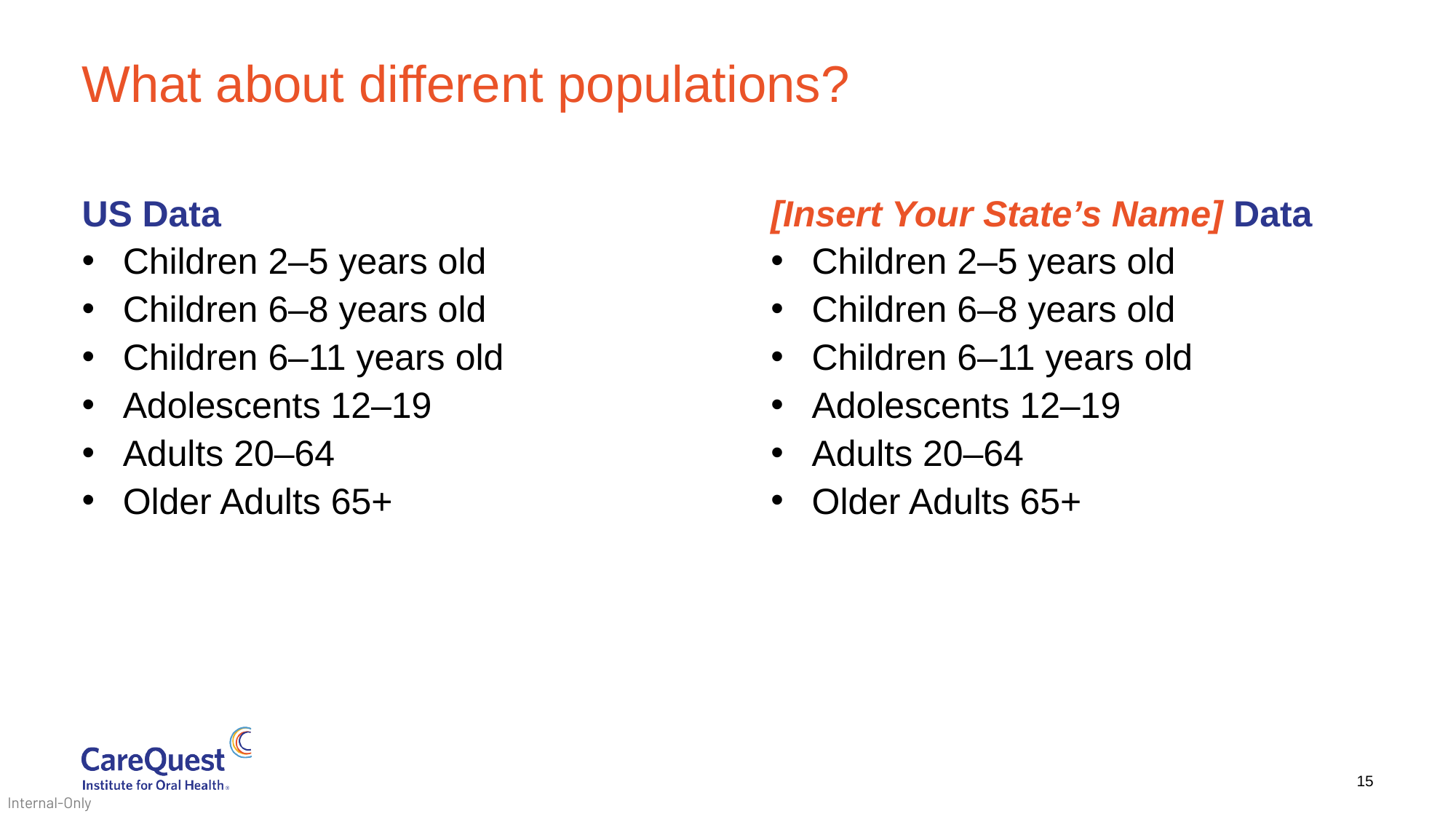

# What about different populations?
US Data
Children 2–5 years old
Children 6–8 years old
Children 6–11 years old
Adolescents 12–19
Adults 20–64
Older Adults 65+

[Insert Your State’s Name] Data
Children 2–5 years old
Children 6–8 years old
Children 6–11 years old
Adolescents 12–19
Adults 20–64
Older Adults 65+